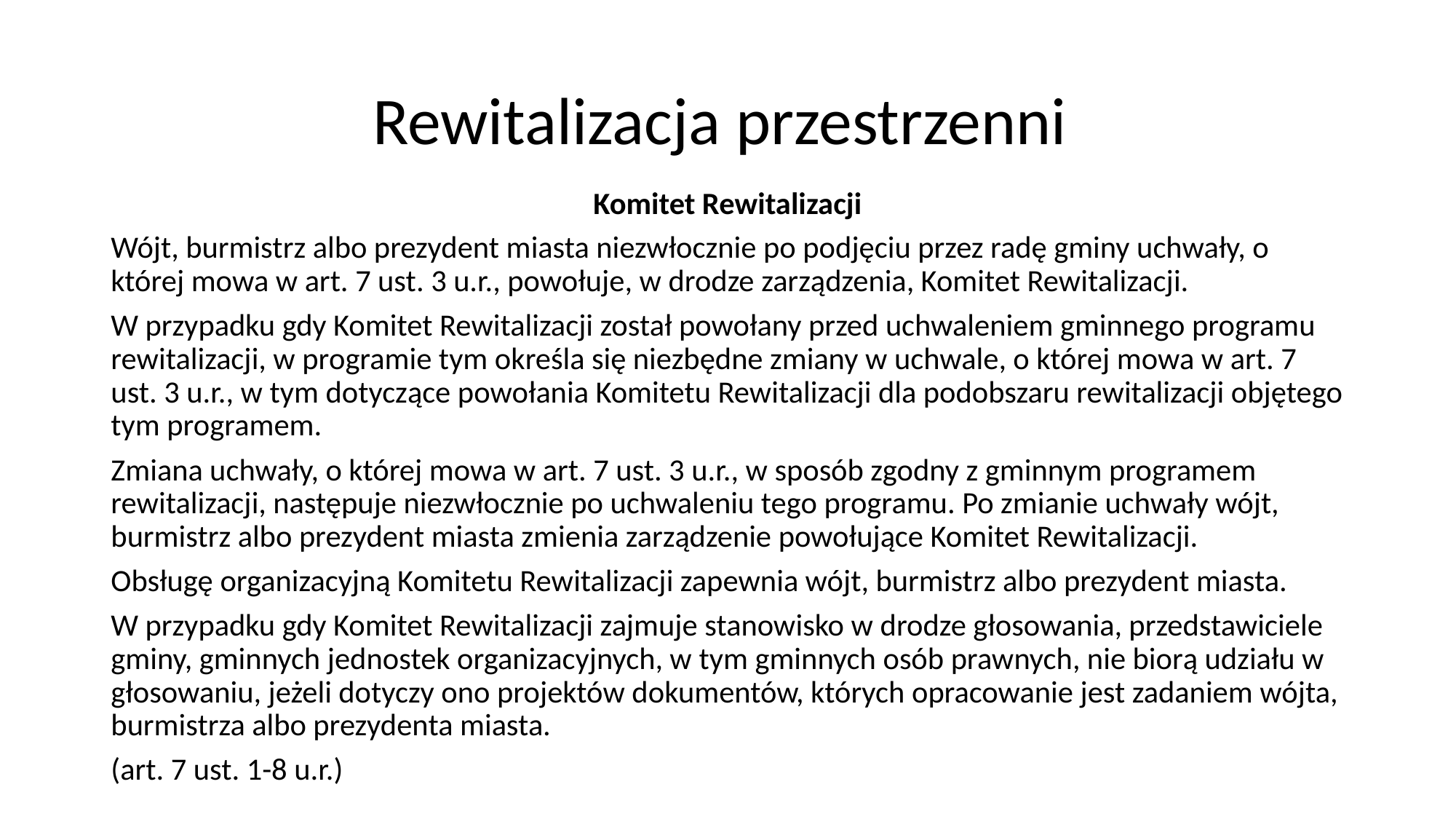

# Rewitalizacja przestrzenni
Komitet Rewitalizacji
Wójt, burmistrz albo prezydent miasta niezwłocznie po podjęciu przez radę gminy uchwały, o której mowa w art. 7 ust. 3 u.r., powołuje, w drodze zarządzenia, Komitet Rewitalizacji.
W przypadku gdy Komitet Rewitalizacji został powołany przed uchwaleniem gminnego programu rewitalizacji, w programie tym określa się niezbędne zmiany w uchwale, o której mowa w art. 7 ust. 3 u.r., w tym dotyczące powołania Komitetu Rewitalizacji dla podobszaru rewitalizacji objętego tym programem.
Zmiana uchwały, o której mowa w art. 7 ust. 3 u.r., w sposób zgodny z gminnym programem rewitalizacji, następuje niezwłocznie po uchwaleniu tego programu. Po zmianie uchwały wójt, burmistrz albo prezydent miasta zmienia zarządzenie powołujące Komitet Rewitalizacji.
Obsługę organizacyjną Komitetu Rewitalizacji zapewnia wójt, burmistrz albo prezydent miasta.
W przypadku gdy Komitet Rewitalizacji zajmuje stanowisko w drodze głosowania, przedstawiciele gminy, gminnych jednostek organizacyjnych, w tym gminnych osób prawnych, nie biorą udziału w głosowaniu, jeżeli dotyczy ono projektów dokumentów, których opracowanie jest zadaniem wójta, burmistrza albo prezydenta miasta.
(art. 7 ust. 1-8 u.r.)